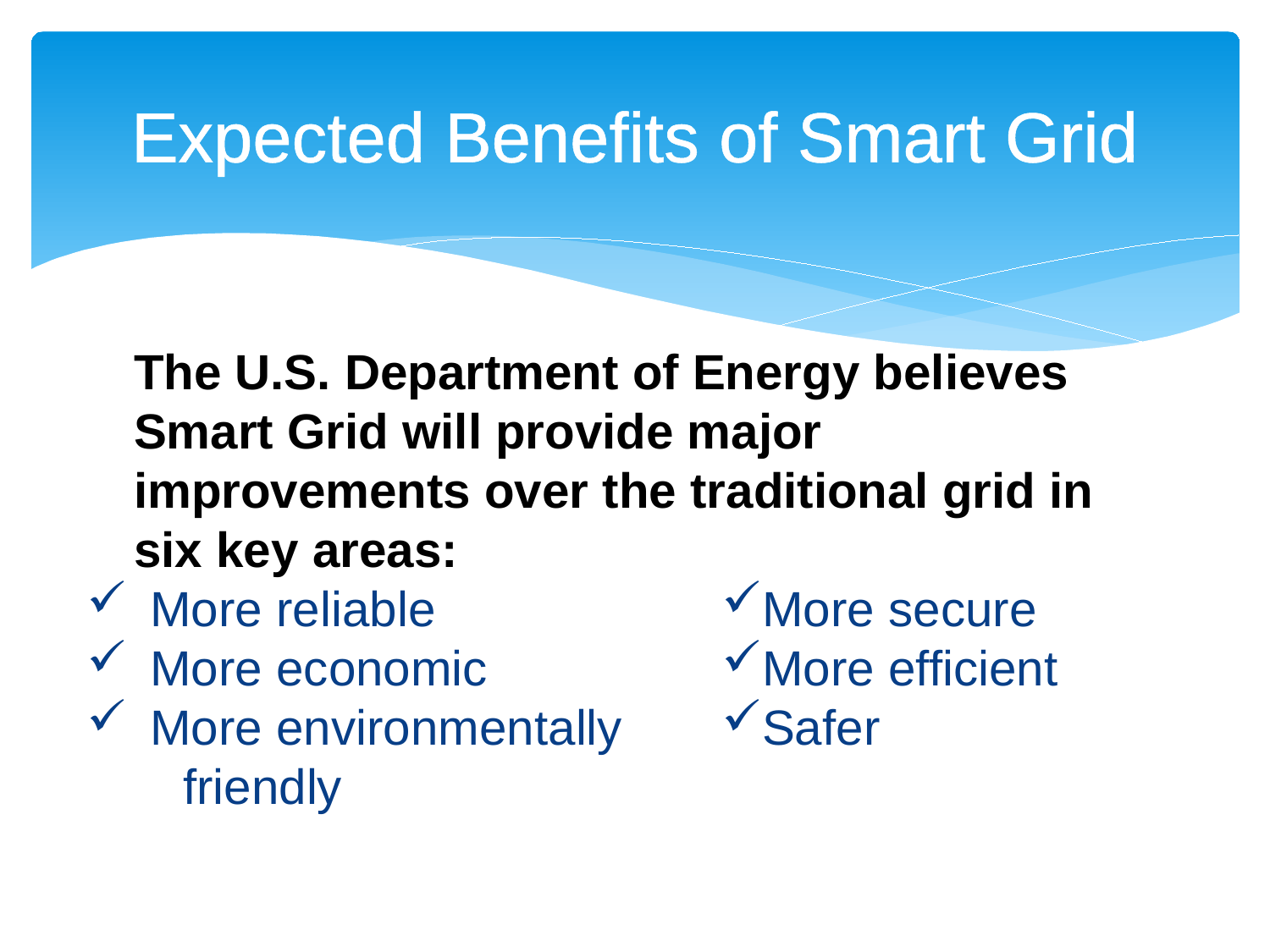

# Expected Benefits of Smart Grid
The U.S. Department of Energy believes Smart Grid will provide major improvements over the traditional grid in six key areas:
More reliable
More economic
More environmentally
       friendly
More secure
More efficient
Safer